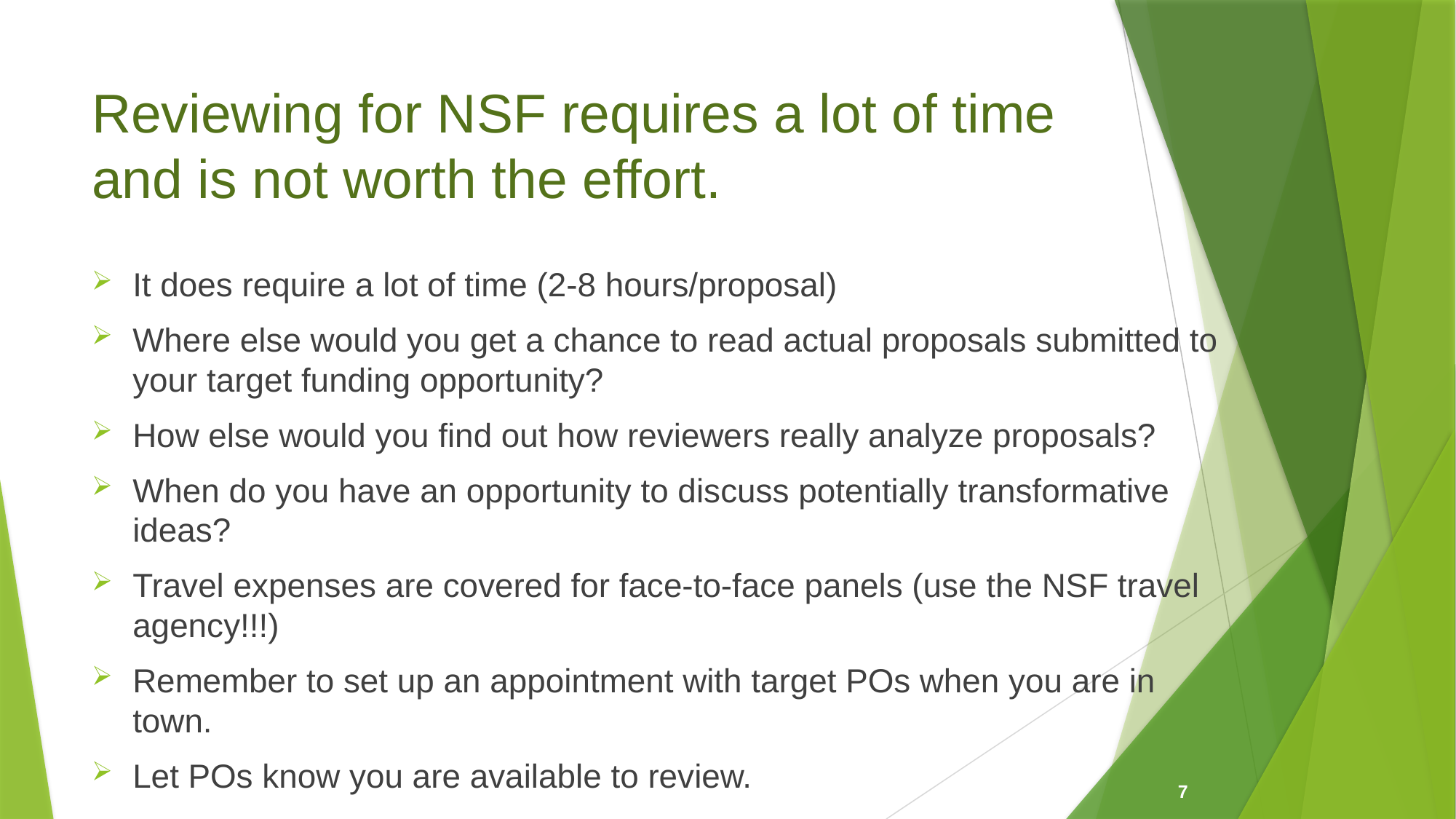

# Reviewing for NSF requires a lot of time and is not worth the effort.
It does require a lot of time (2-8 hours/proposal)
Where else would you get a chance to read actual proposals submitted to your target funding opportunity?
How else would you find out how reviewers really analyze proposals?
When do you have an opportunity to discuss potentially transformative ideas?
Travel expenses are covered for face-to-face panels (use the NSF travel agency!!!)
Remember to set up an appointment with target POs when you are in town.
Let POs know you are available to review.
7